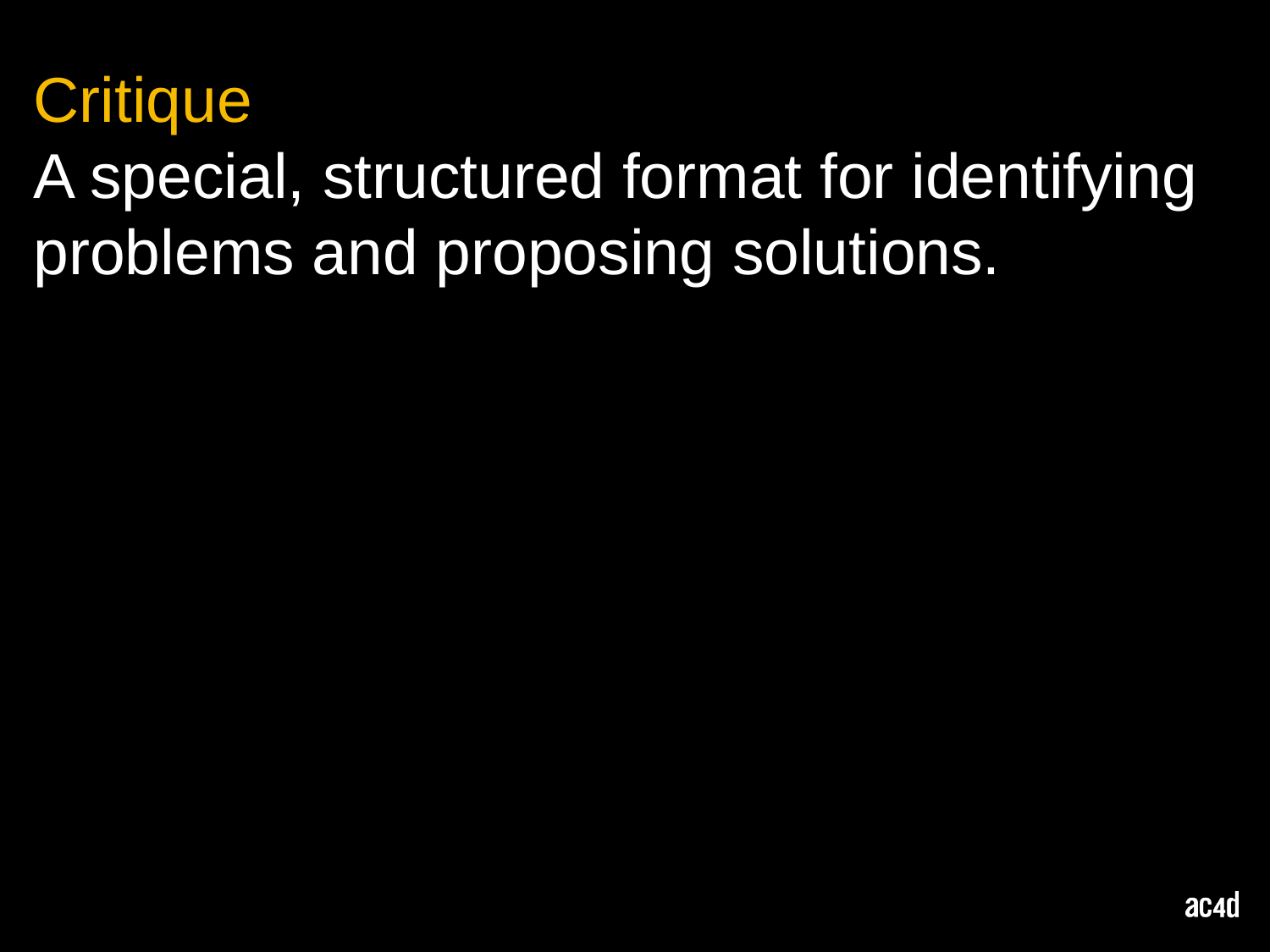

Critique
A special, structured format for identifying problems and proposing solutions.